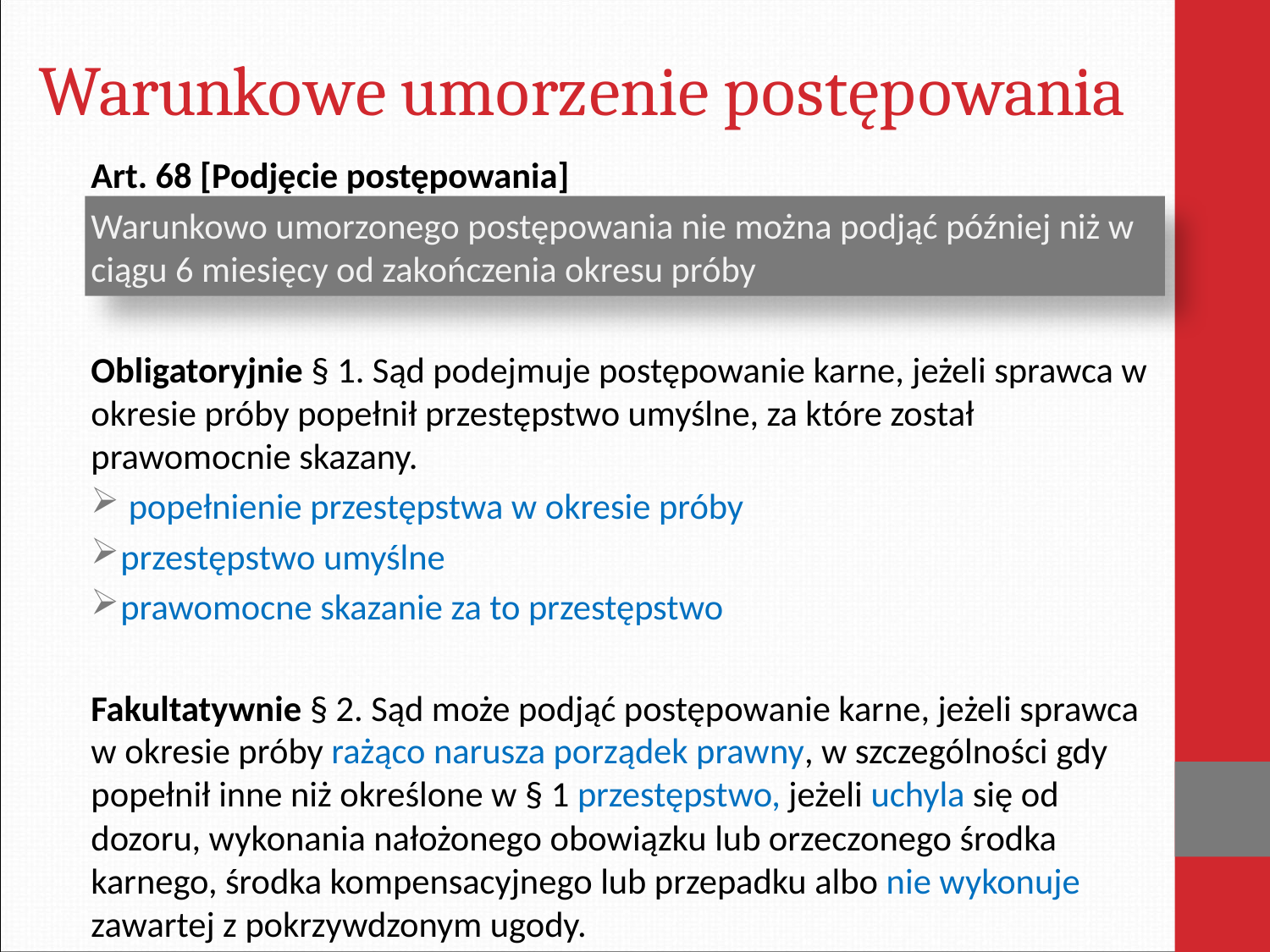

# Warunkowe umorzenie postępowania
Art. 68 [Podjęcie postępowania]
Warunkowo umorzonego postępowania nie można podjąć później niż w ciągu 6 miesięcy od zakończenia okresu próby

Obligatoryjnie § 1. Sąd podejmuje postępowanie karne, jeżeli sprawca w okresie próby popełnił przestępstwo umyślne, za które został prawomocnie skazany.
 popełnienie przestępstwa w okresie próby
przestępstwo umyślne
prawomocne skazanie za to przestępstwo

Fakultatywnie § 2. Sąd może podjąć postępowanie karne, jeżeli sprawca w okresie próby rażąco narusza porządek prawny, w szczególności gdy popełnił inne niż określone w § 1 przestępstwo, jeżeli uchyla się od dozoru, wykonania nałożonego obowiązku lub orzeczonego środka karnego, środka kompensacyjnego lub przepadku albo nie wykonuje zawartej z pokrzywdzonym ugody.